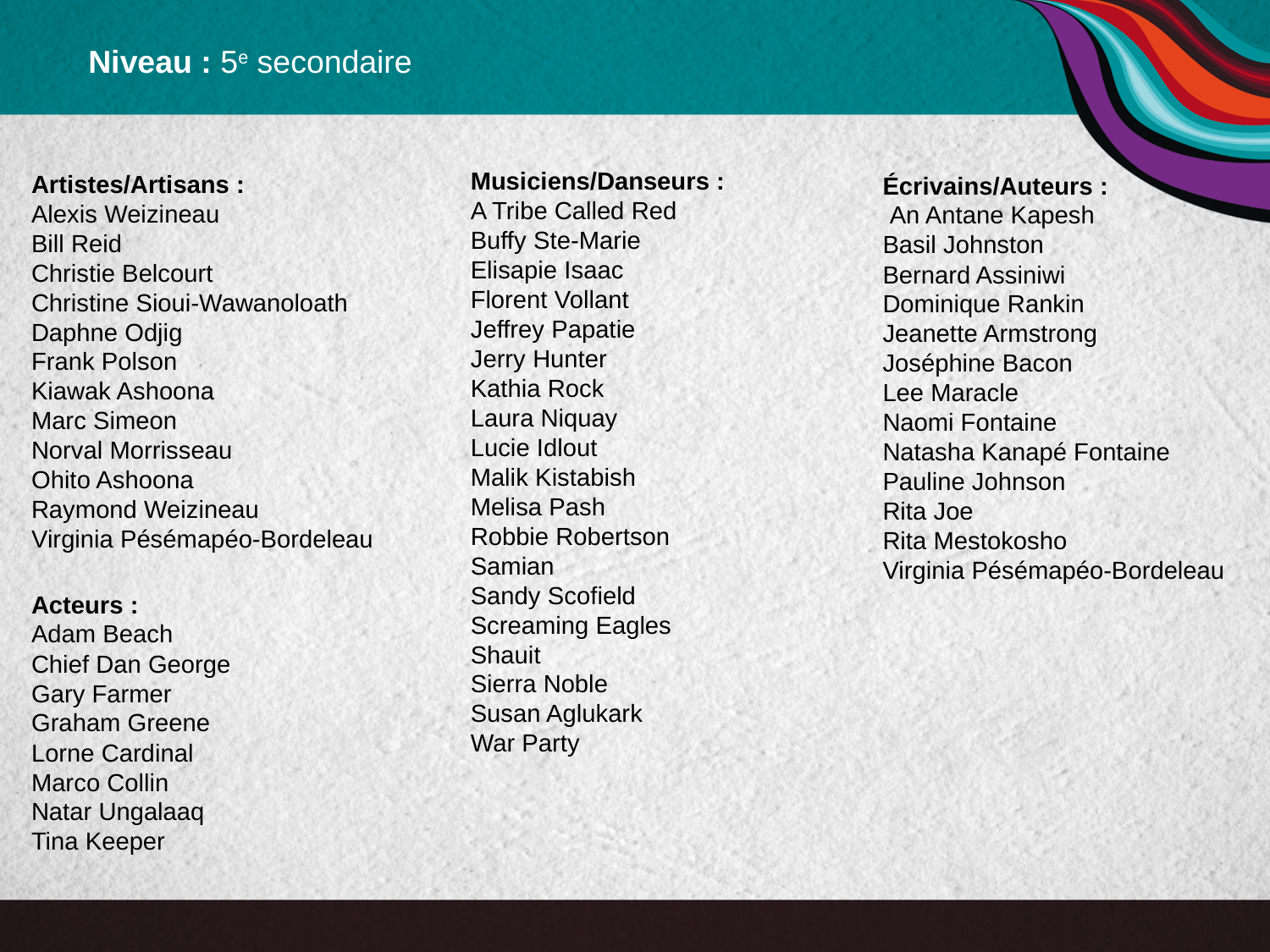

Niveau : 5e secondaire

Musiciens/Danseurs :
A Tribe Called Red
Buffy Ste-Marie
Elisapie Isaac
Florent Vollant
Jeffrey Papatie
Jerry Hunter
Kathia Rock
Laura Niquay
Lucie Idlout
Malik Kistabish
Melisa Pash
Robbie Robertson
Samian
Sandy Scofield
Screaming Eagles
Shauit
Sierra Noble
Susan Aglukark
War Party
Artistes/Artisans :
Alexis Weizineau
Bill Reid
Christie Belcourt
Christine Sioui-Wawanoloath
Daphne Odjig
Frank Polson
Kiawak Ashoona
Marc Simeon
Norval Morrisseau
Ohito Ashoona
Raymond Weizineau
Virginia Pésémapéo-Bordeleau
Écrivains/Auteurs :
 An Antane Kapesh
Basil Johnston
Bernard Assiniwi
Dominique Rankin
Jeanette Armstrong
Joséphine Bacon
Lee Maracle
Naomi Fontaine
Natasha Kanapé Fontaine
Pauline Johnson
Rita Joe
Rita Mestokosho
Virginia Pésémapéo-Bordeleau
Acteurs :
Adam Beach
Chief Dan George
Gary Farmer
Graham Greene
Lorne Cardinal
Marco Collin
Natar Ungalaaq
Tina Keeper